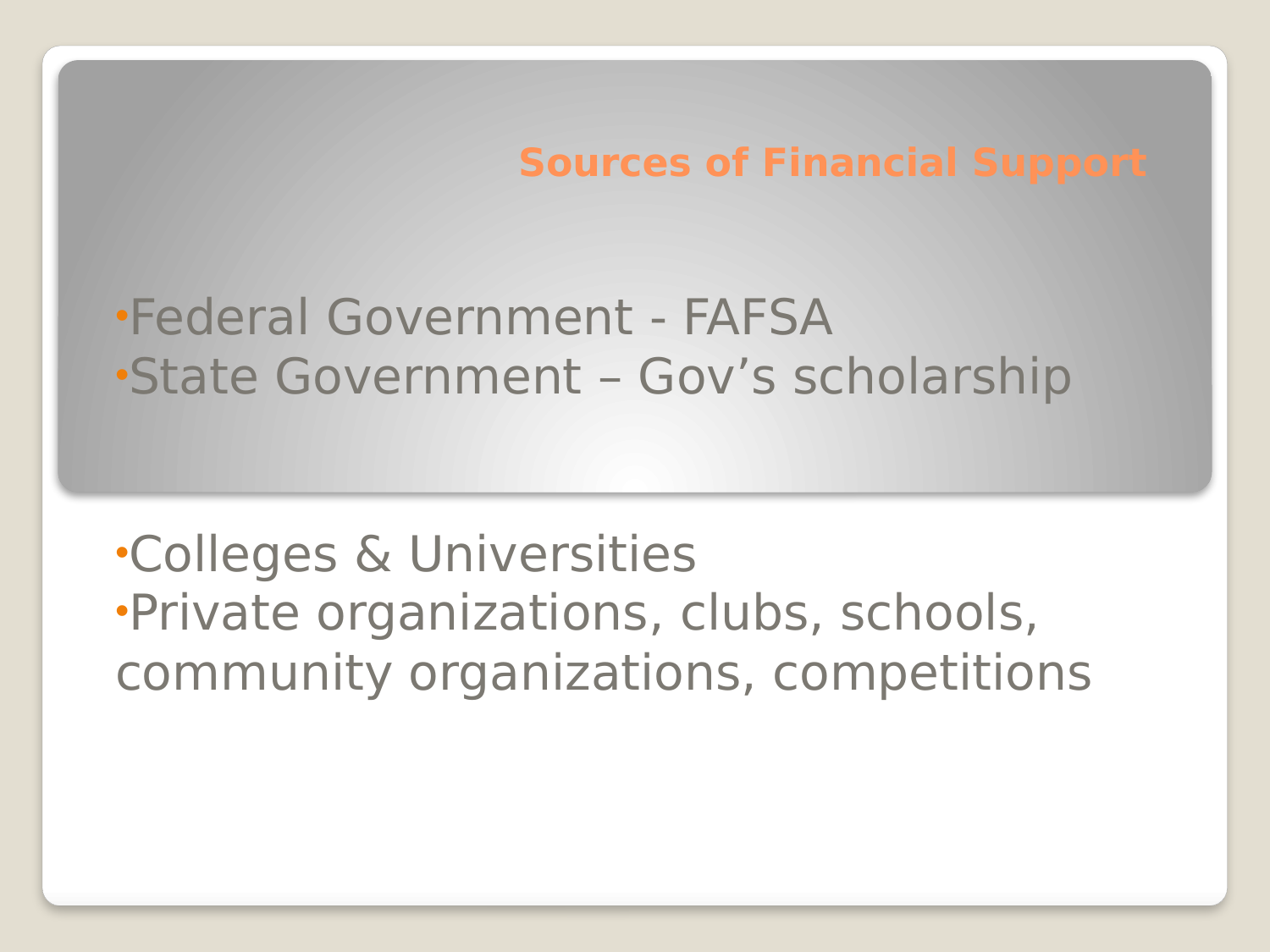

# Sources of Financial Support
Federal Government - FAFSA
State Government – Gov’s scholarship

Colleges & Universities
Private organizations, clubs, schools, community organizations, competitions